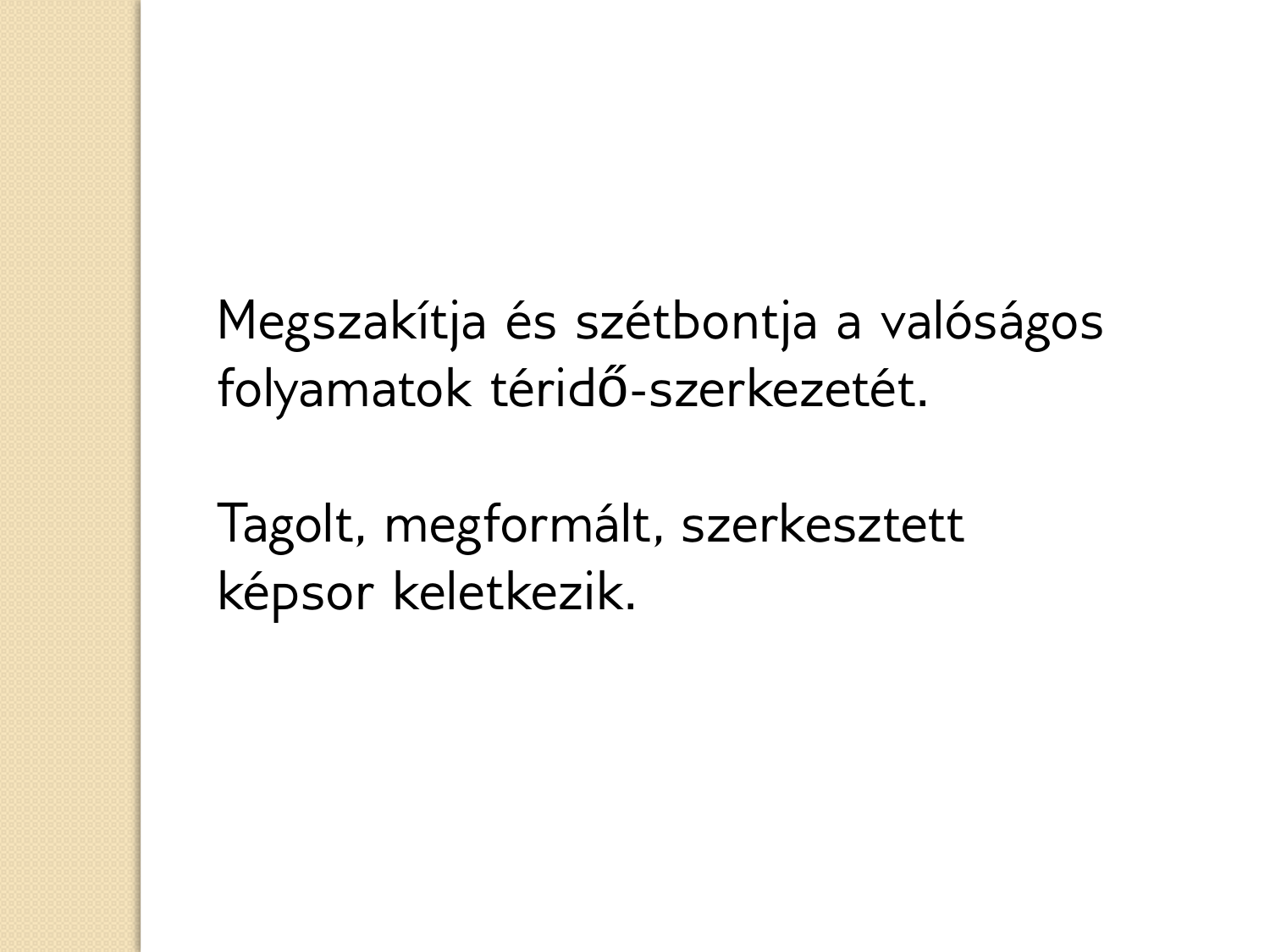

Megszakítja és szétbontja a valóságos folyamatok téridő-szerkezetét.

Tagolt, megformált, szerkesztett képsor keletkezik.